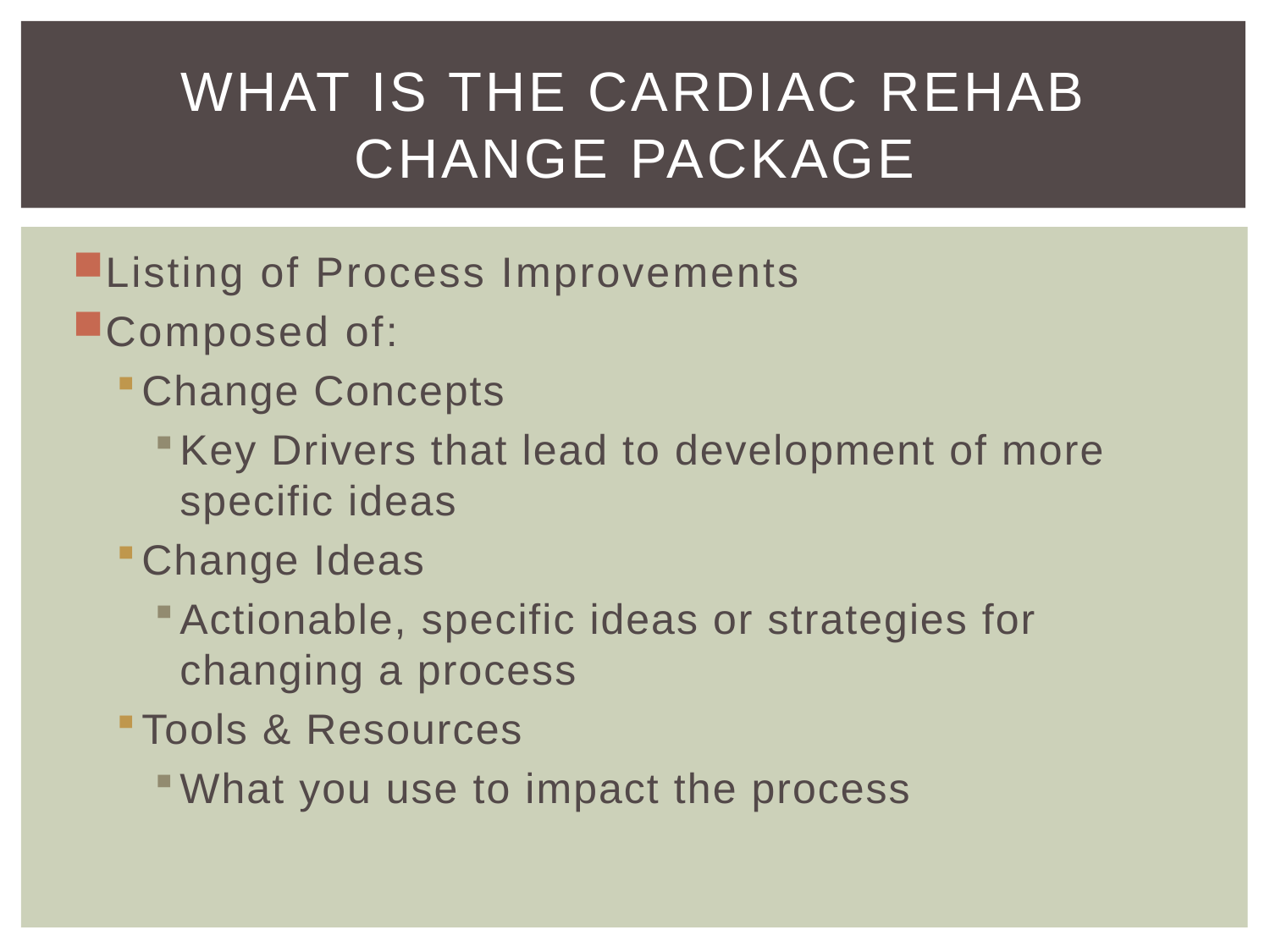

# What is the Cardiac Rehab Change Package
Listing of Process Improvements
Composed of:
Change Concepts
Key Drivers that lead to development of more specific ideas
Change Ideas
Actionable, specific ideas or strategies for changing a process
Tools & Resources
What you use to impact the process